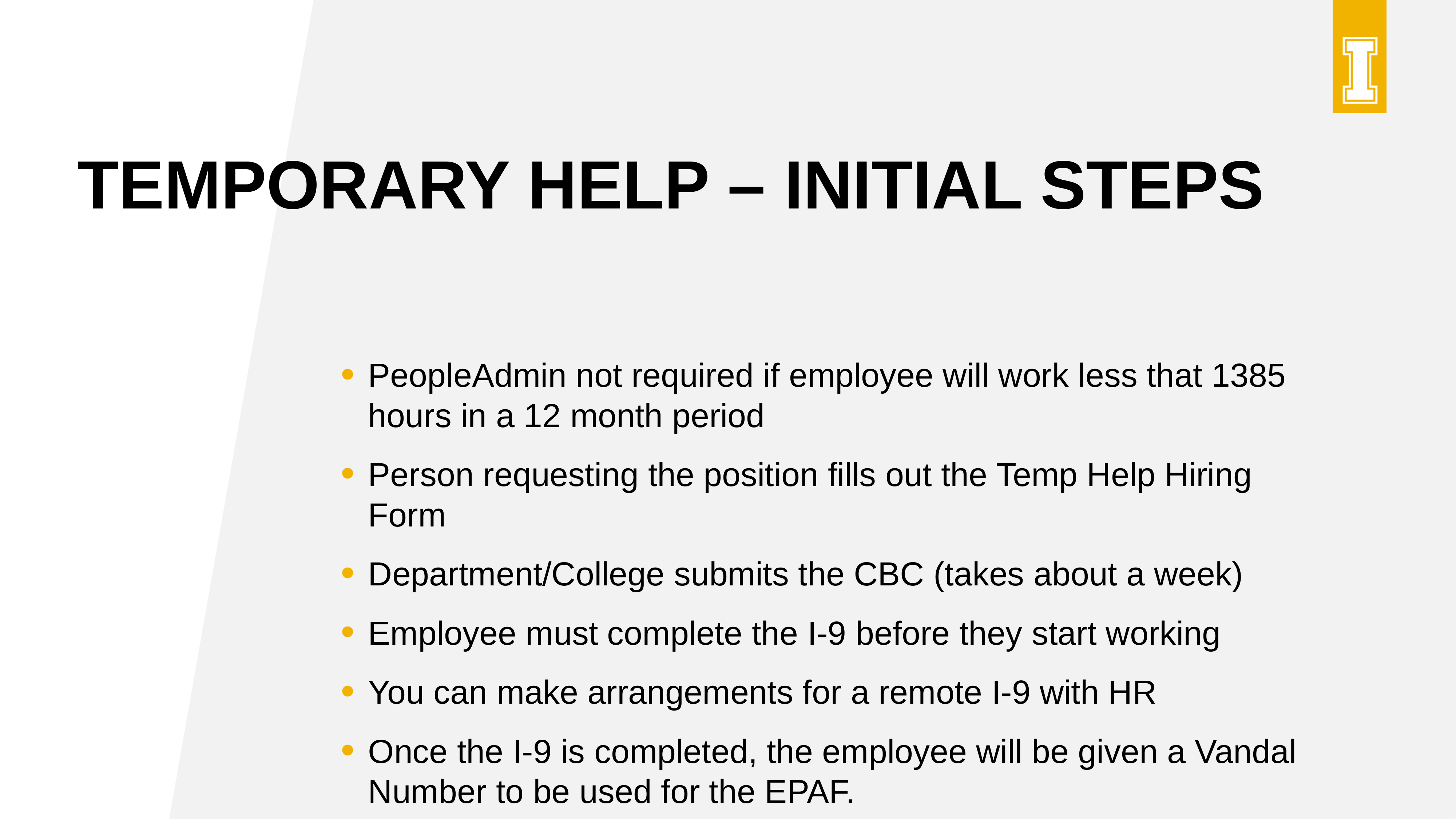

# Temporary Help – Initial Steps
PeopleAdmin not required if employee will work less that 1385 hours in a 12 month period
Person requesting the position fills out the Temp Help Hiring Form
Department/College submits the CBC (takes about a week)
Employee must complete the I-9 before they start working
You can make arrangements for a remote I-9 with HR
Once the I-9 is completed, the employee will be given a Vandal Number to be used for the EPAF.